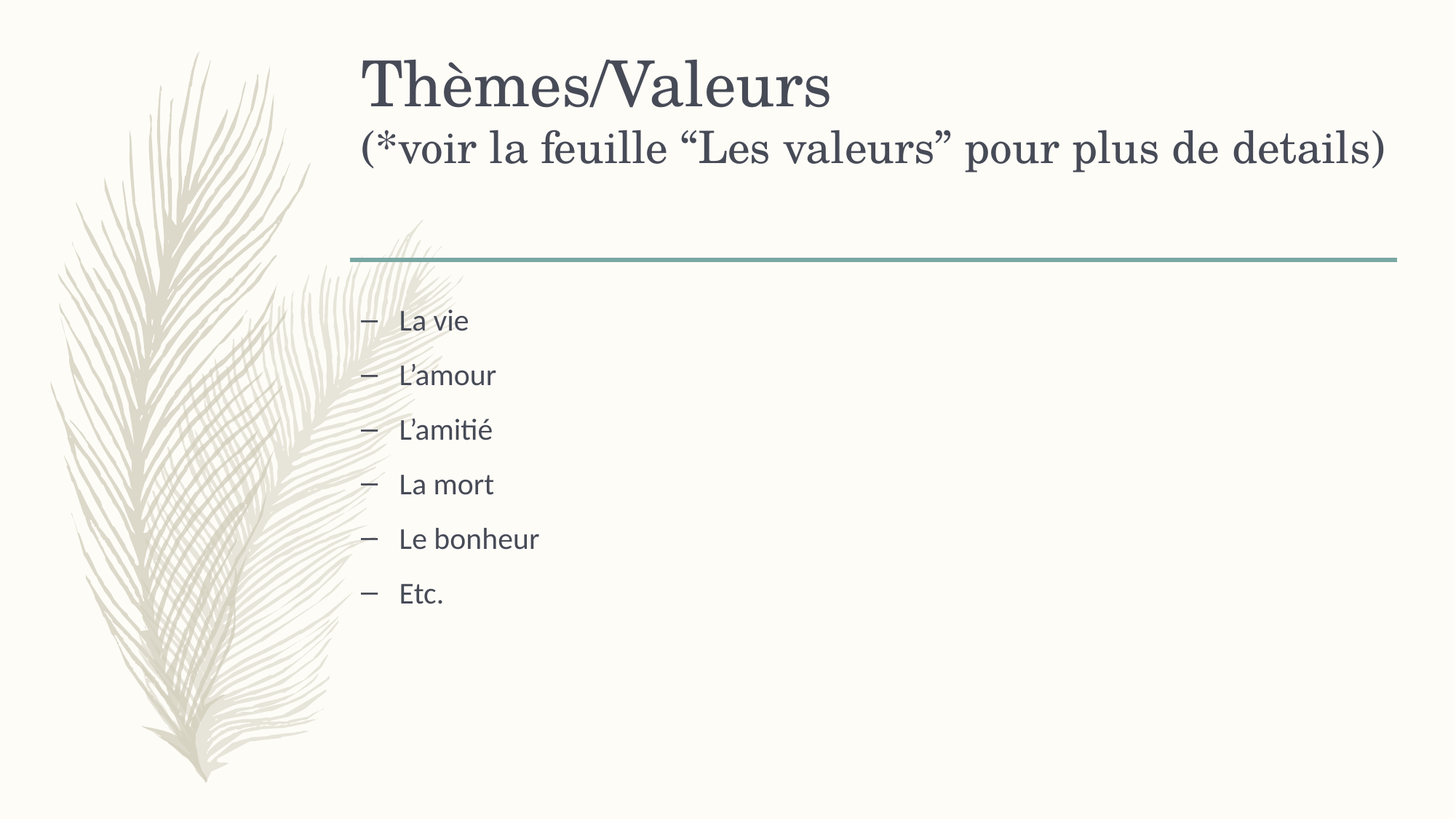

# Thèmes/Valeurs (*voir la feuille “Les valeurs” pour plus de details)
La vie
L’amour
L’amitié
La mort
Le bonheur
Etc.